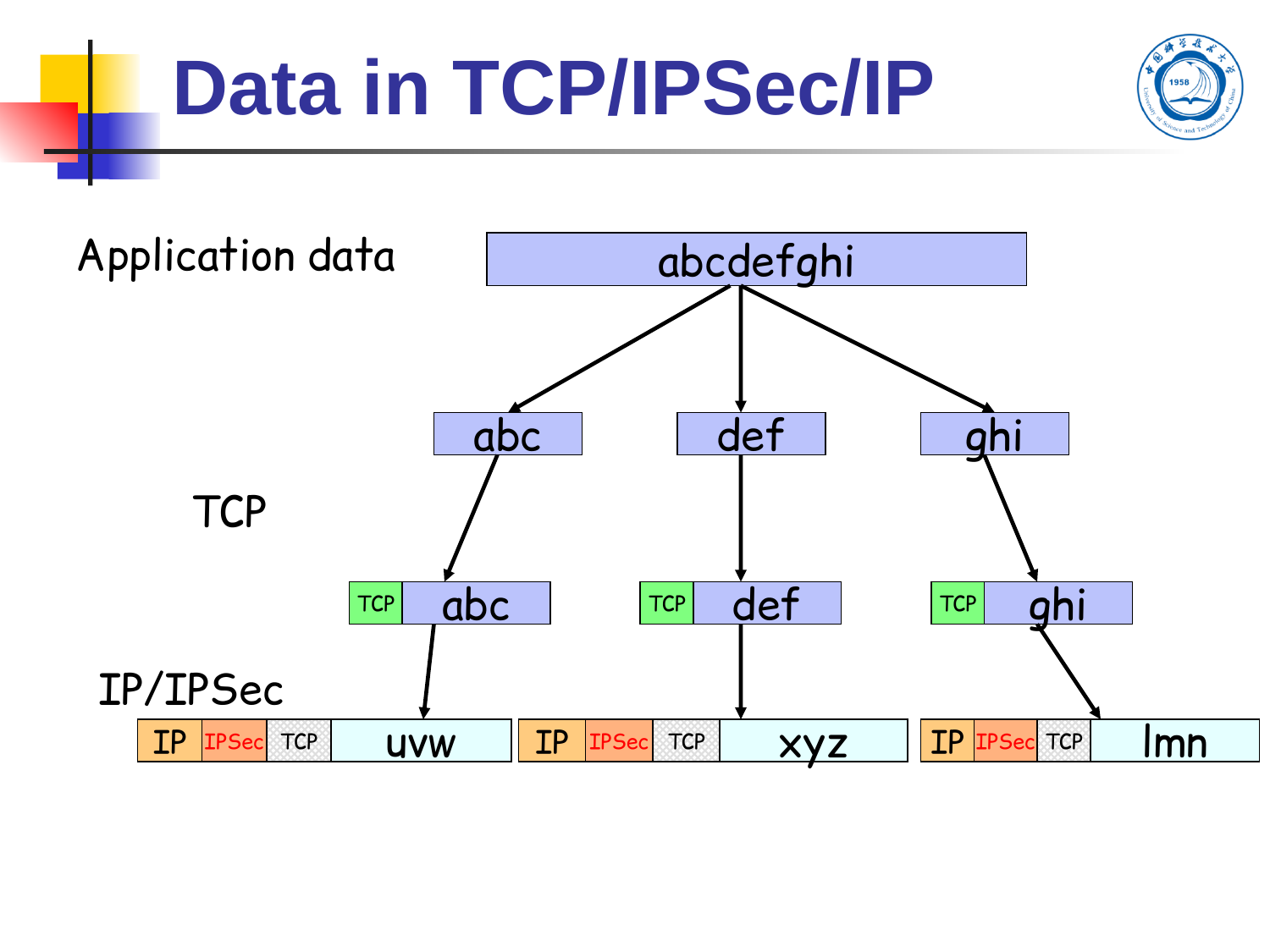

# Data in TCP/IPSec/IP
Application data
abcdefghi

abc
def
ghi

TCP
TCP
abc
TCP
def
TCP
ghi

IP/IPSec
IP
IPSec
TCP
uvw
IP
IPSec
TCP
xyz
IP
IPSec
TCP
lmn